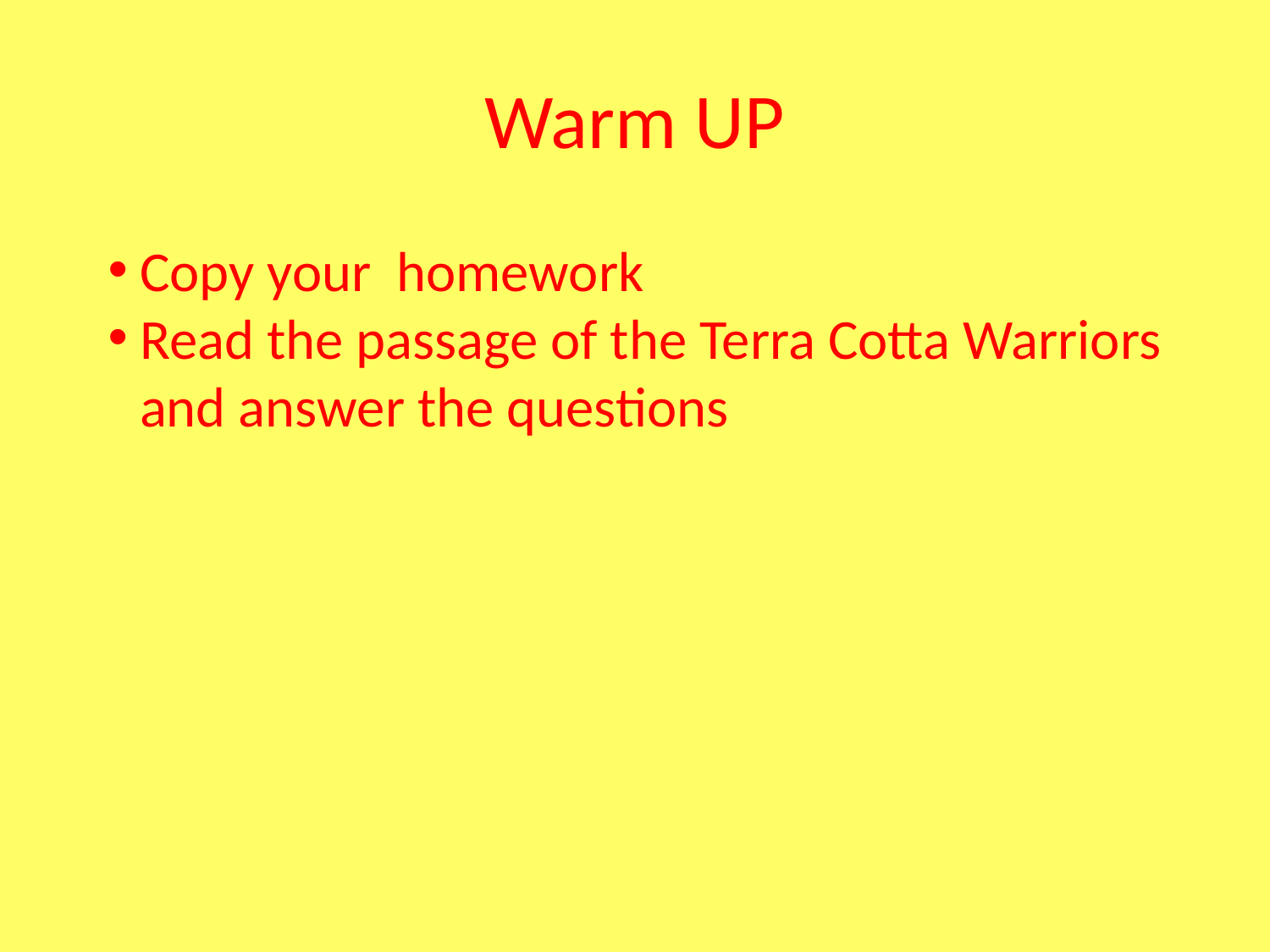

# Warm UP
Copy your  homework
Read the passage of the Terra Cotta Warriors and answer the questions